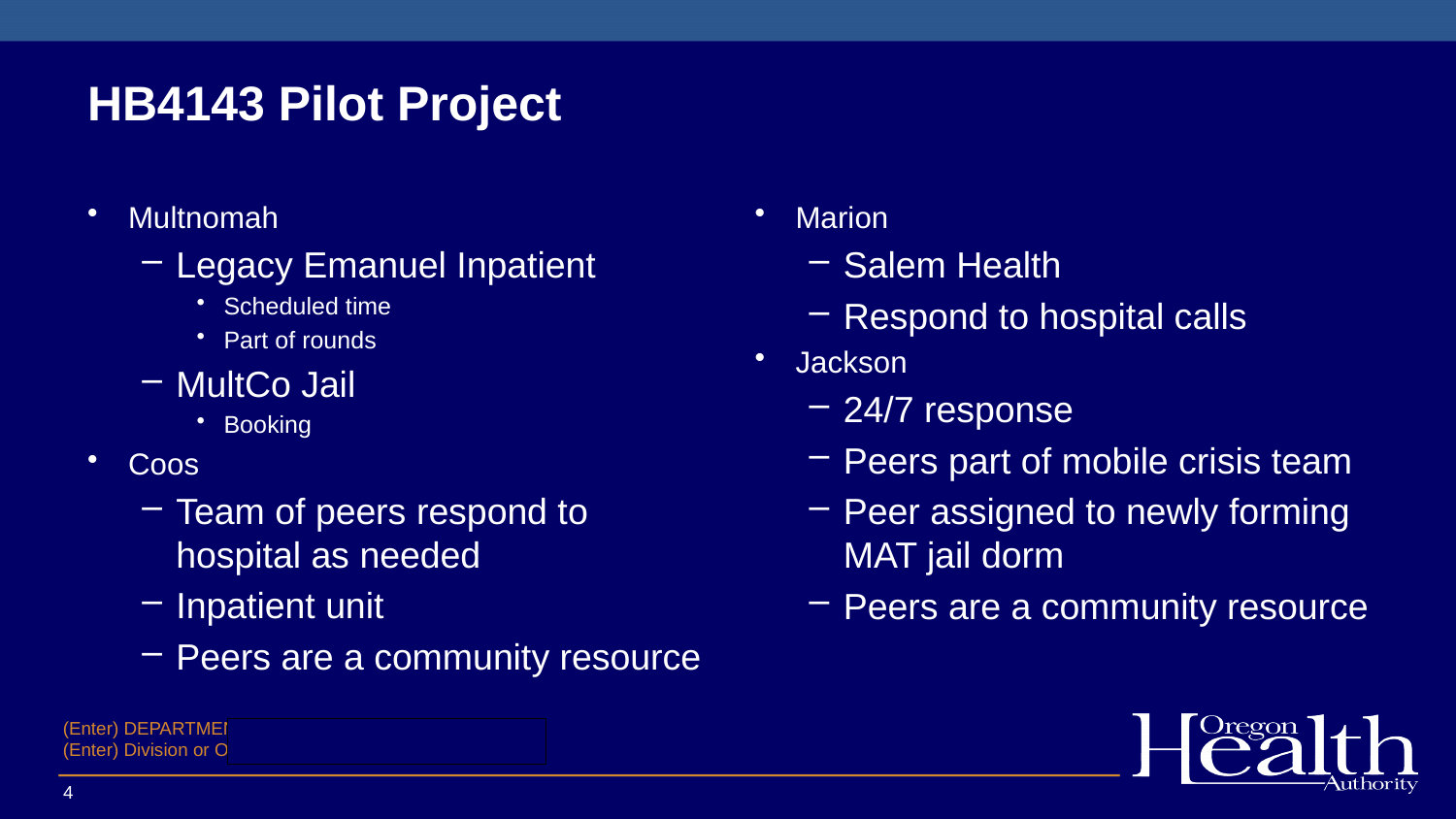

# HB4143 Pilot Project
Multnomah
Legacy Emanuel Inpatient
Scheduled time
Part of rounds
MultCo Jail
Booking
Coos
Team of peers respond to hospital as needed
Inpatient unit
Peers are a community resource
Marion
Salem Health
Respond to hospital calls
Jackson
24/7 response
Peers part of mobile crisis team
Peer assigned to newly forming MAT jail dorm
Peers are a community resource

4